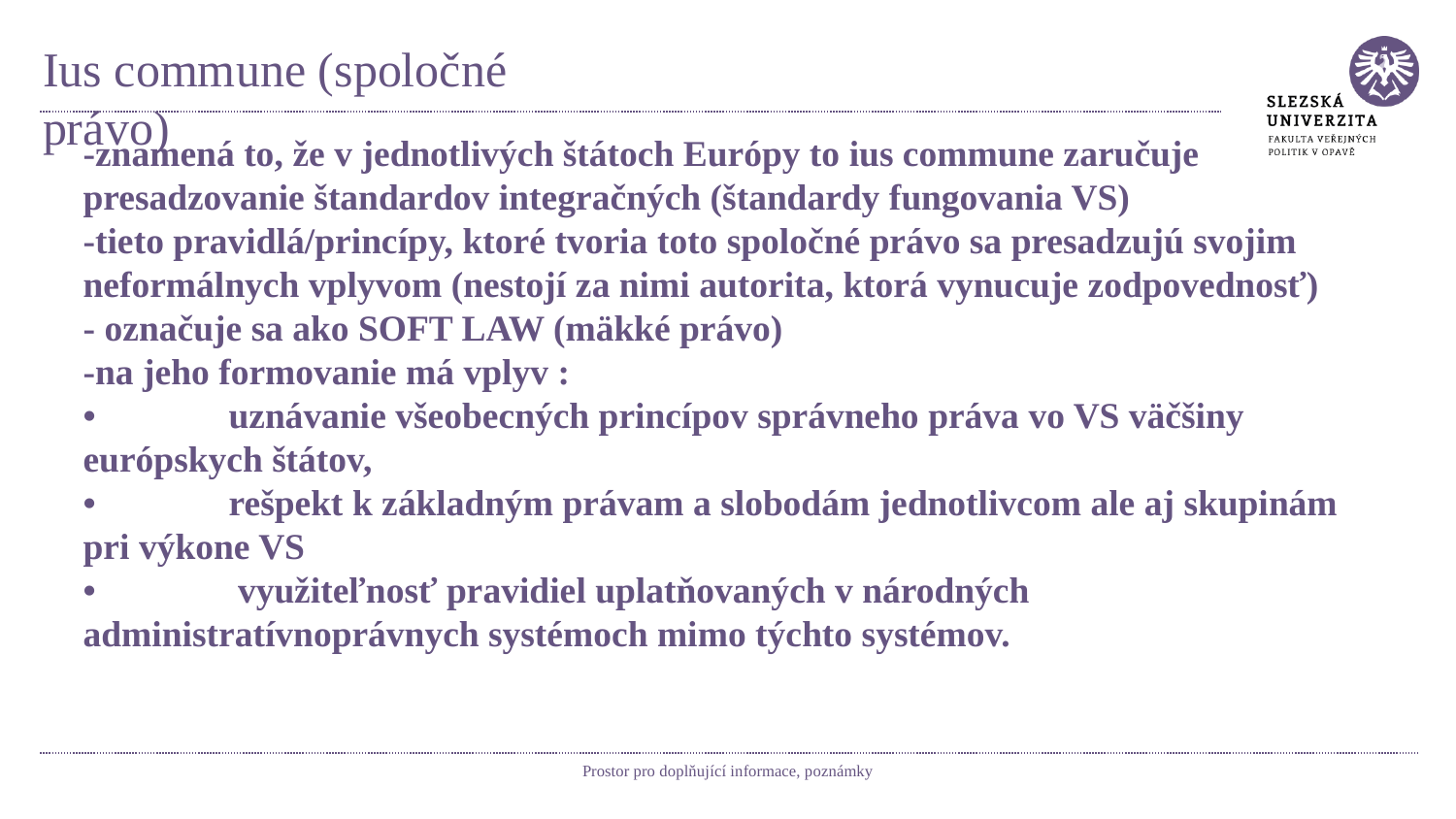

# Ius commune (spoločné právo)
-znamená to, že v jednotlivých štátoch Európy to ius commune zaručuje presadzovanie štandardov integračných (štandardy fungovania VS)
-tieto pravidlá/princípy, ktoré tvoria toto spoločné právo sa presadzujú svojim neformálnych vplyvom (nestojí za nimi autorita, ktorá vynucuje zodpovednosť)
- označuje sa ako SOFT LAW (mäkké právo)
-na jeho formovanie má vplyv :
•	uznávanie všeobecných princípov správneho práva vo VS väčšiny európskych štátov,
•	rešpekt k základným právam a slobodám jednotlivcom ale aj skupinám pri výkone VS
•	 využiteľnosť pravidiel uplatňovaných v národných administratívnoprávnych systémoch mimo týchto systémov.

Prostor pro doplňující informace, poznámky